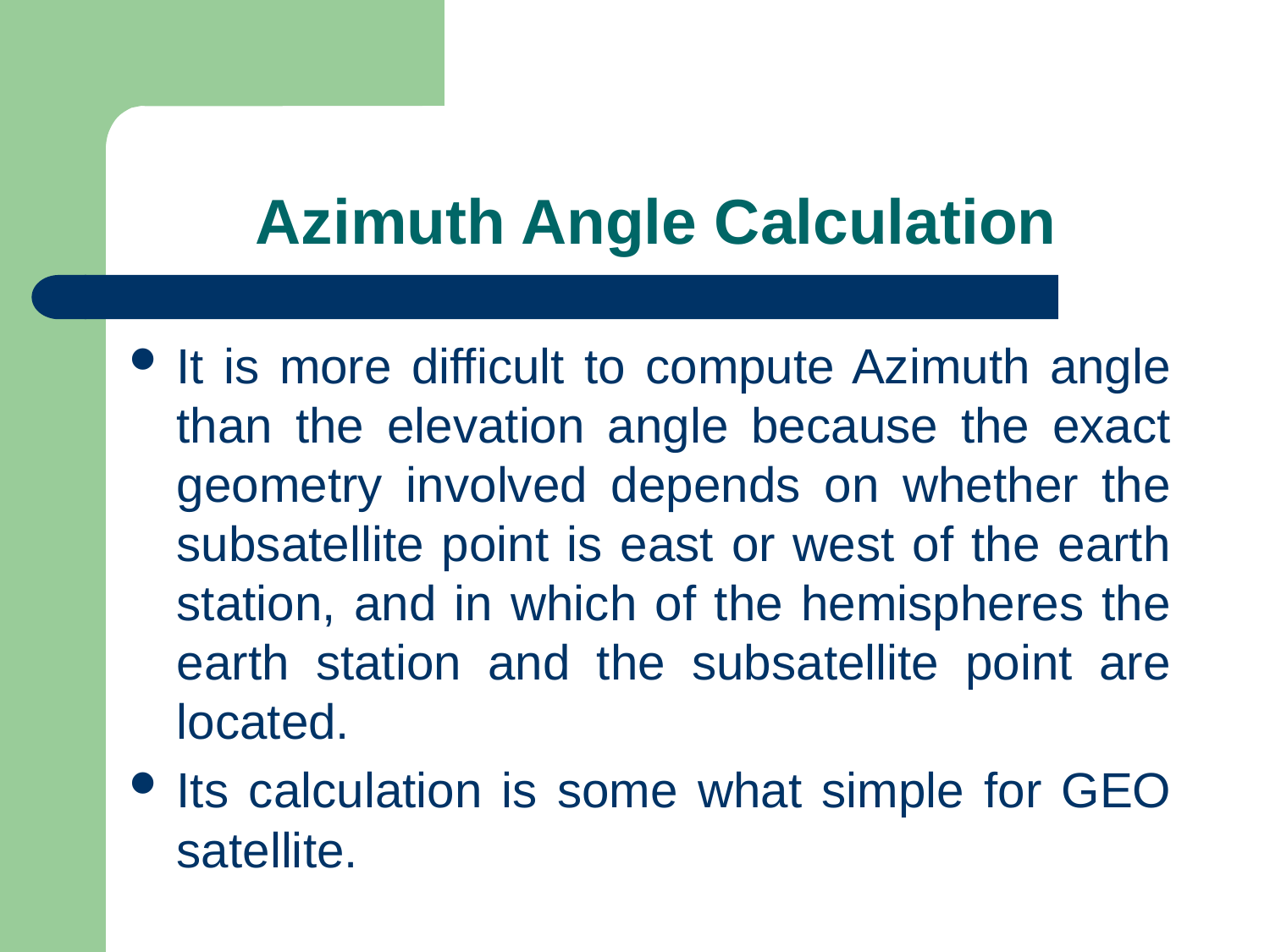

# Azimuth Angle Calculation
It is more difficult to compute Azimuth angle than the elevation angle because the exact geometry involved depends on whether the subsatellite point is east or west of the earth station, and in which of the hemispheres the earth station and the subsatellite point are located.
Its calculation is some what simple for GEO satellite.